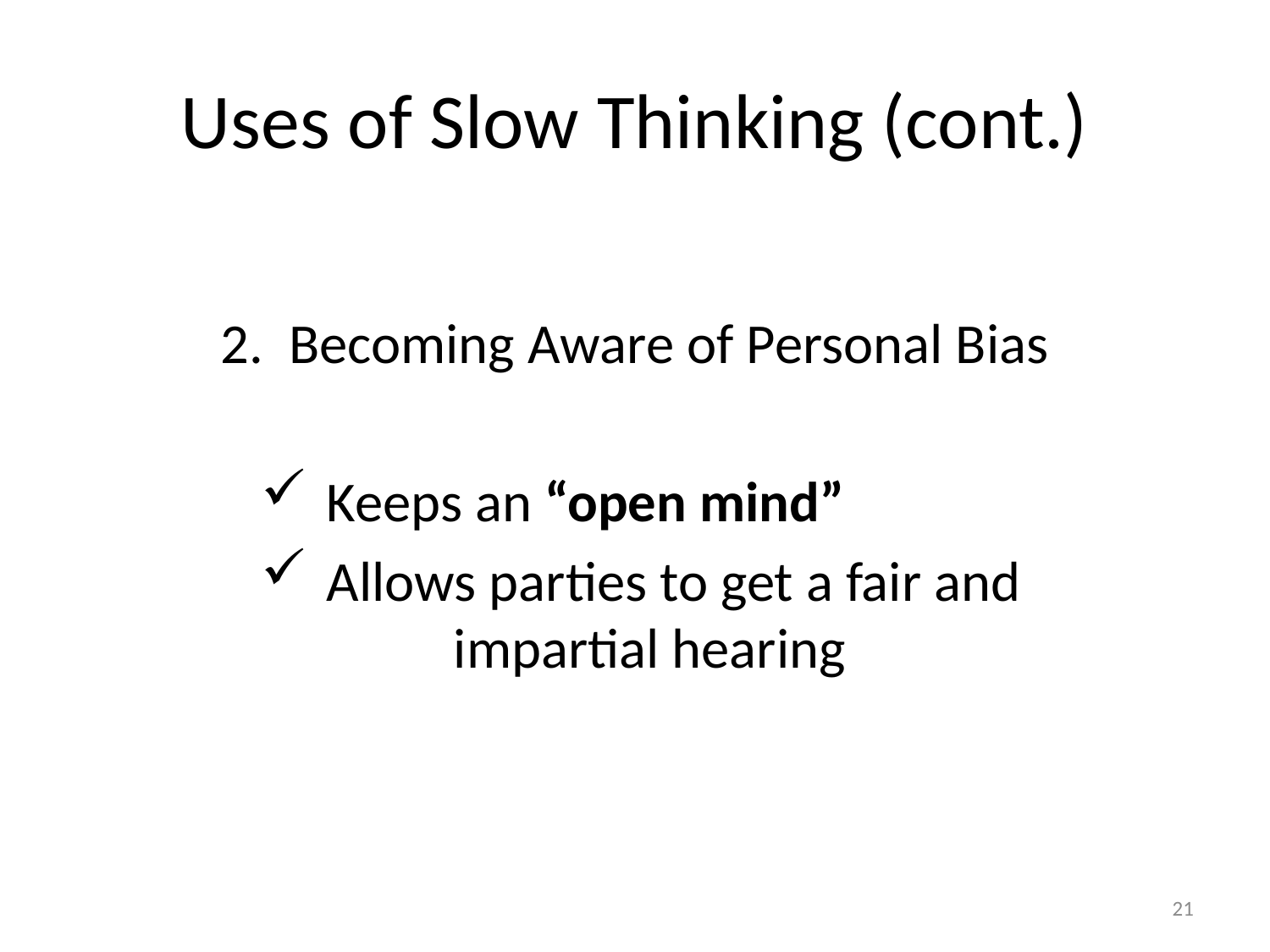

# Uses of Slow Thinking (cont.)

2.  Becoming Aware of Personal Bias

Keeps an “open mind”
Allows parties to get a fair and       	impartial hearing

21